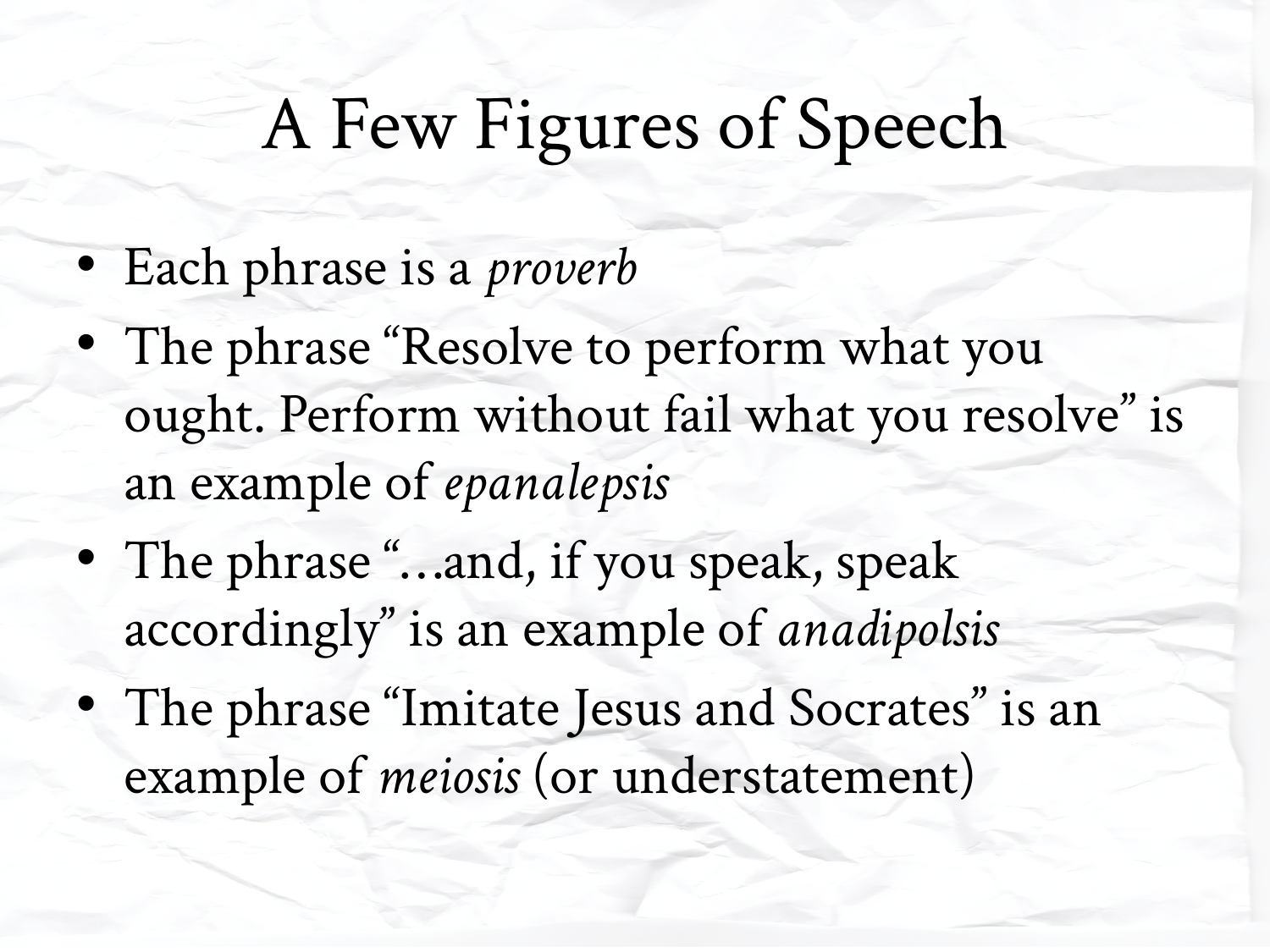

# A Few Figures of Speech
Each phrase is a proverb
The phrase “Resolve to perform what you ought. Perform without fail what you resolve” is an example of epanalepsis
The phrase “…and, if you speak, speak accordingly” is an example of anadipolsis
The phrase “Imitate Jesus and Socrates” is an example of meiosis (or understatement)